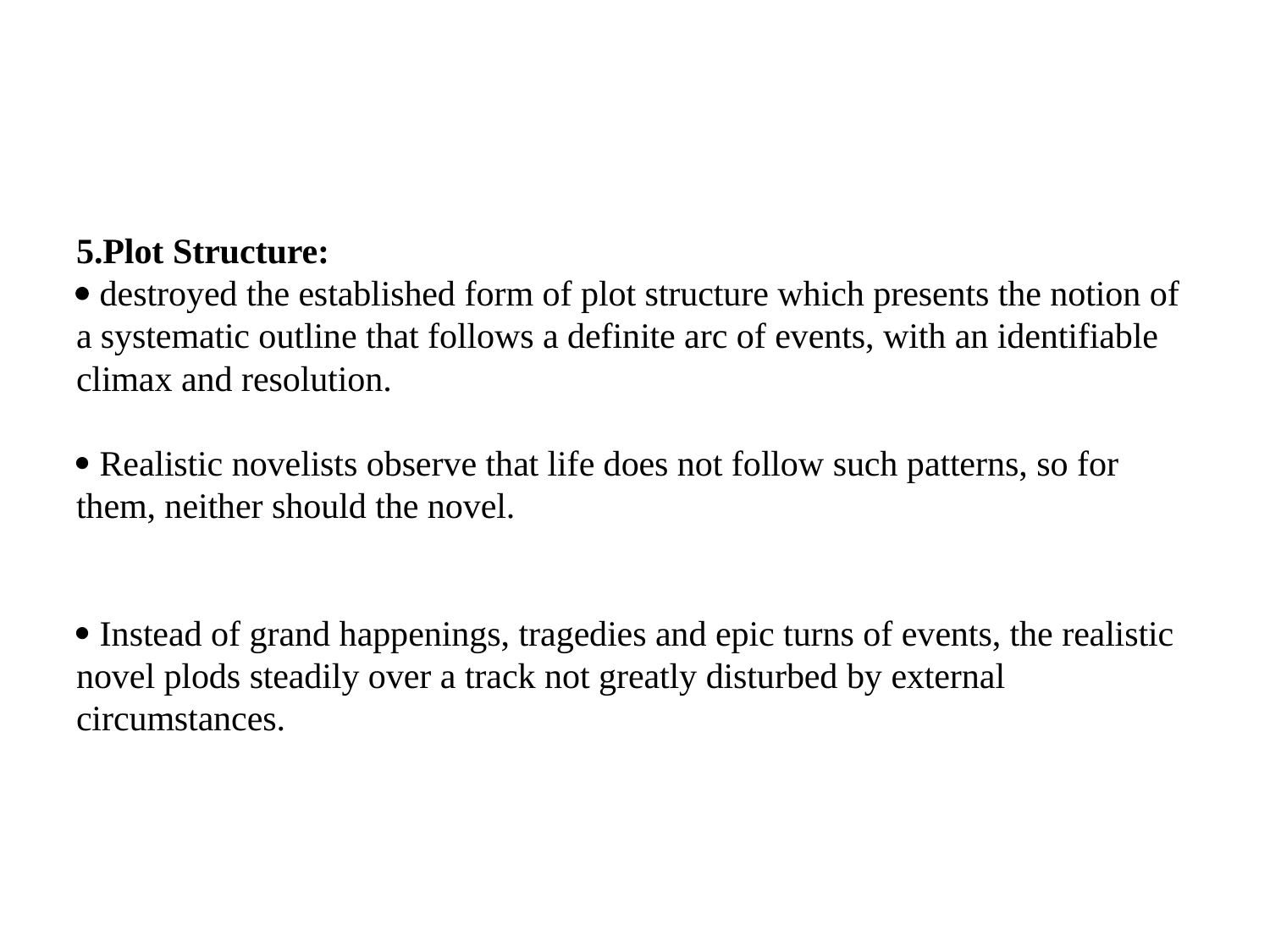

# 5.Plot Structure: • destroyed the established form of plot structure which presents the notion of a systematic outline that follows a definite arc of events, with an identifiable climax and resolution. • Realistic novelists observe that life does not follow such patterns, so for them, neither should the novel. • Instead of grand happenings, tragedies and epic turns of events, the realistic novel plods steadily over a track not greatly disturbed by external circumstances.